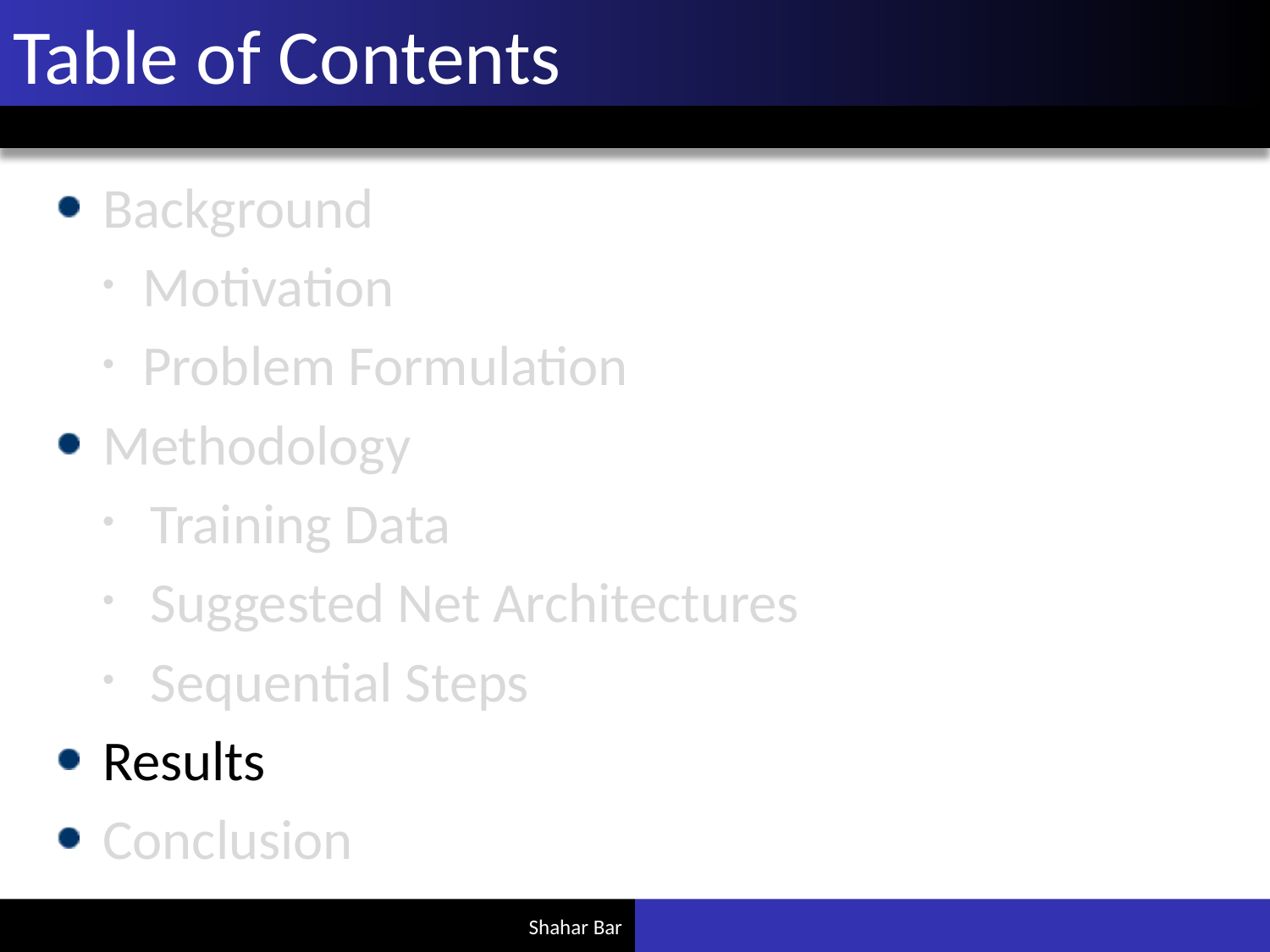

# Table of Contents

Background
Motivation
Problem Formulation
Methodology
Training Data
Suggested Net Architectures
Sequential Steps
Results
Conclusion